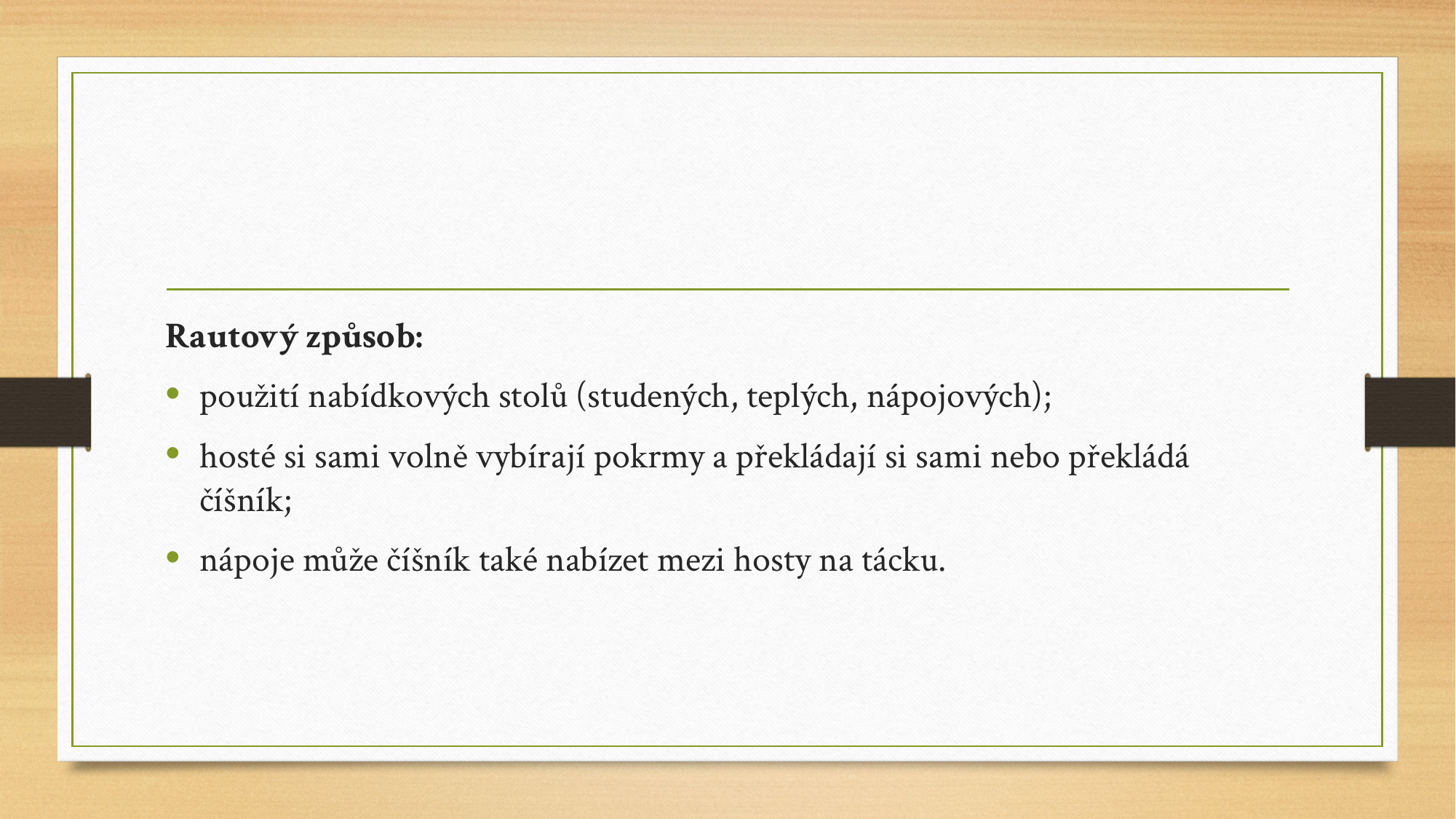

#
Rautový způsob:
použití nabídkových stolů (studených, teplých, nápojových);
hosté si sami volně vybírají pokrmy a překládají si sami nebo překládá číšník;
nápoje může číšník také nabízet mezi hosty na tácku.